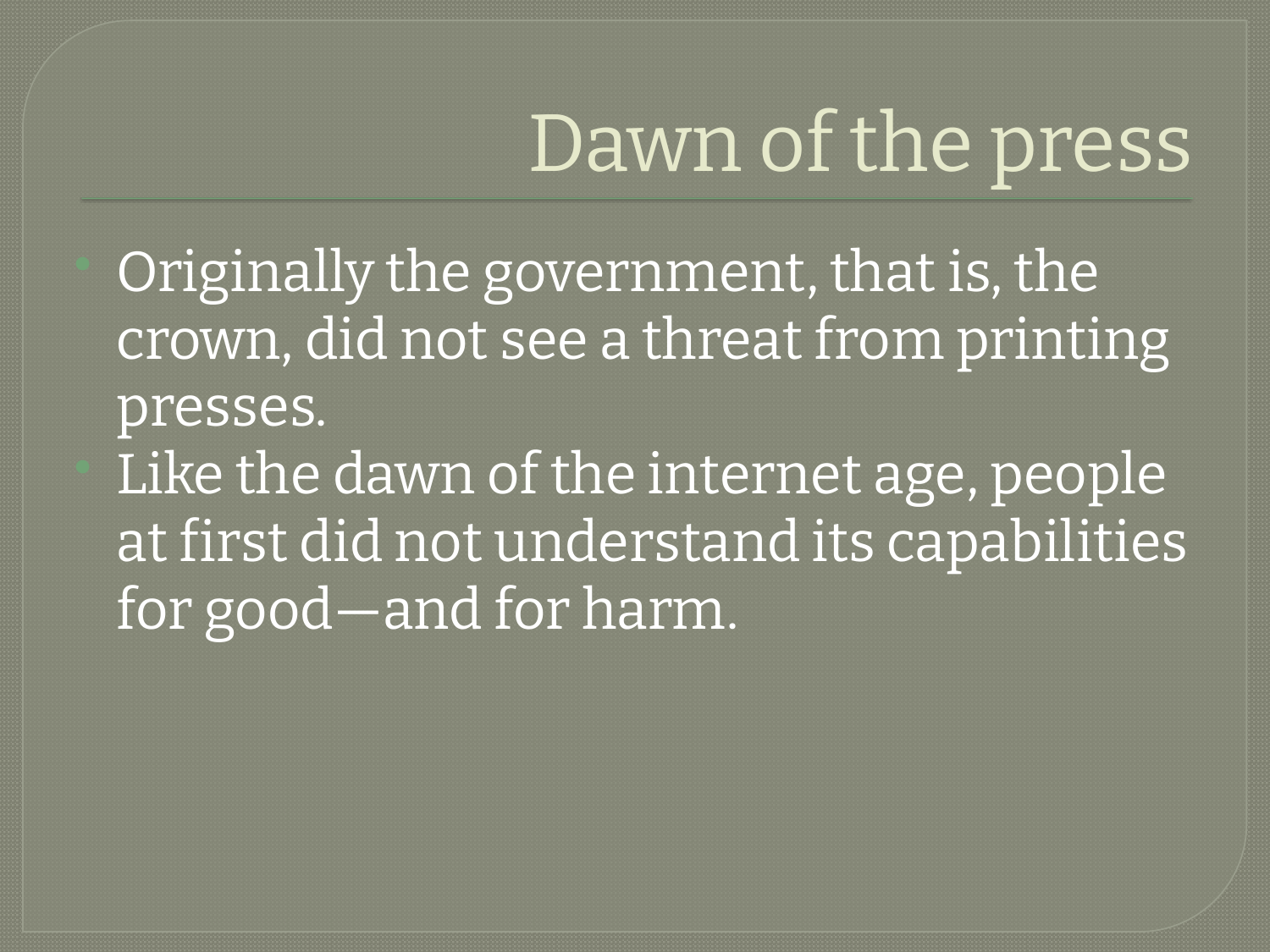

# Dawn of the press
Originally the government, that is, the crown, did not see a threat from printing presses.
Like the dawn of the internet age, people at first did not understand its capabilities for good—and for harm.